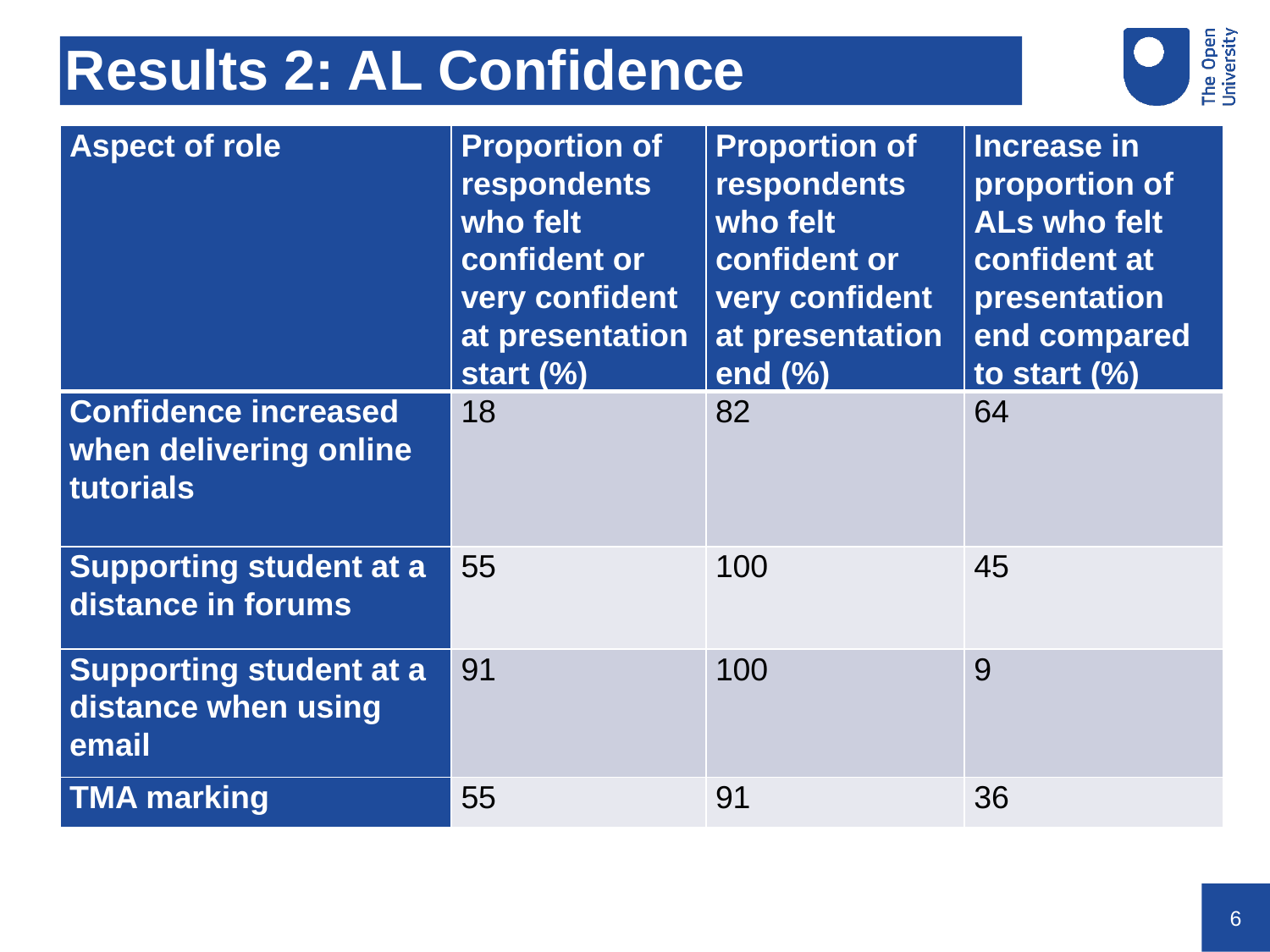

# Results 2: AL Confidence
| Aspect of role | Proportion of respondents who felt confident or very confident at presentation start (%) | Proportion of respondents who felt confident or very confident at presentation end (%) | Increase in proportion of ALs who felt confident at presentation end compared to start (%) |
| --- | --- | --- | --- |
| Confidence increased when delivering online tutorials | 18 | 82 | 64 |
| Supporting student at a distance in forums | 55 | 100 | 45 |
| Supporting student at a distance when using email | 91 | 100 | 9 |
| TMA marking | 55 | 91 | 36 |